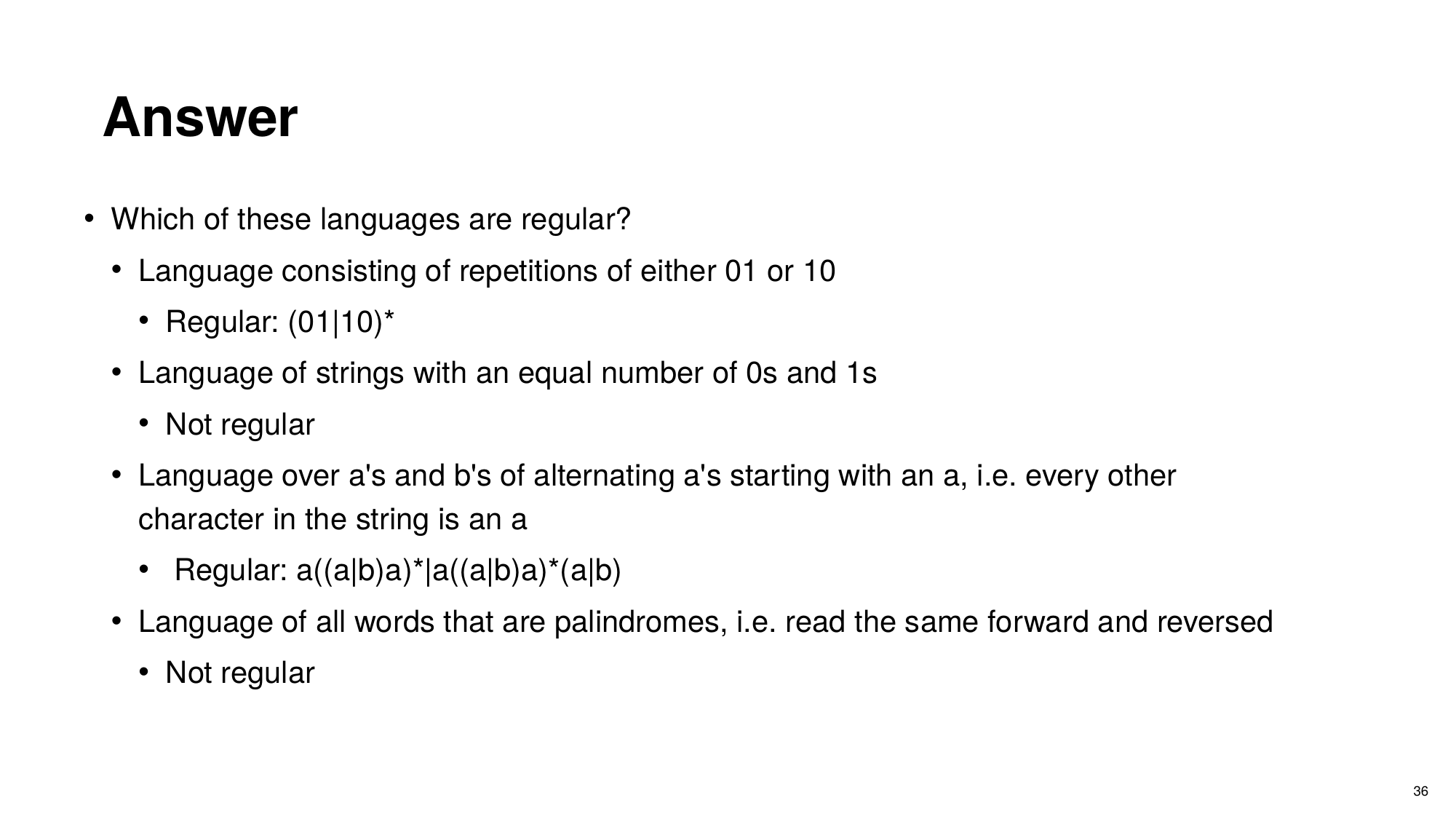

Answer

Which of these languages are regular?
Language consisting of repetitions of either 01 or 10
Regular: (01|10)*
Language of strings with an equal number of 0s and 1s
Not regular
Language over a's and b's of alternating a's starting with an a, i.e. every other character in the string is an a
 Regular: a((a|b)a)*|a((a|b)a)*(a|b)
Language of all words that are palindromes, i.e. read the same forward and reversed
Not regular
36